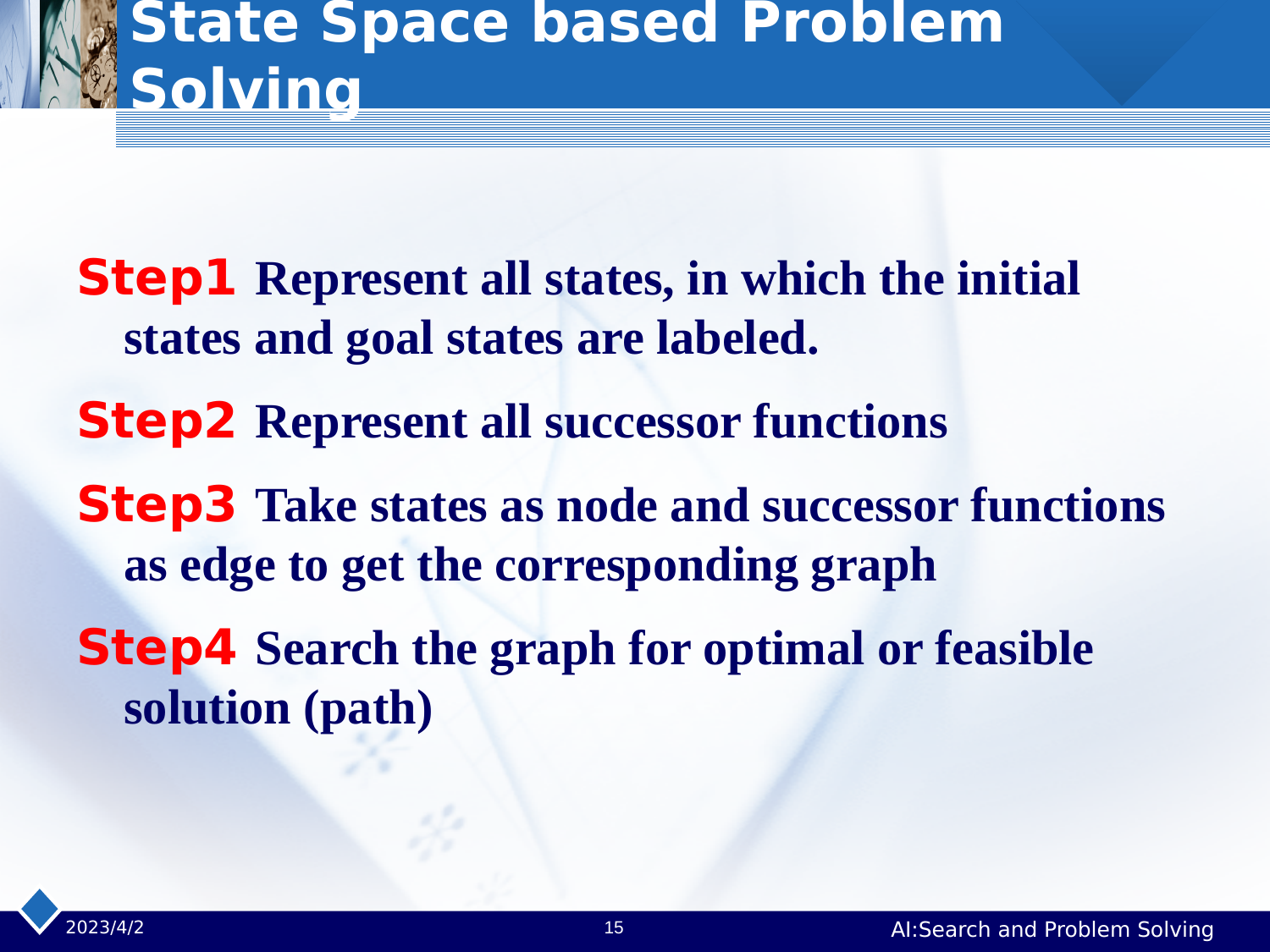

# State Space based Problem Solving
Step1 Represent all states, in which the initial states and goal states are labeled.
Step2 Represent all successor functions
Step3 Take states as node and successor functions as edge to get the corresponding graph
Step4 Search the graph for optimal or feasible solution (path)
2023/4/2
15
AI:Search and Problem Solving